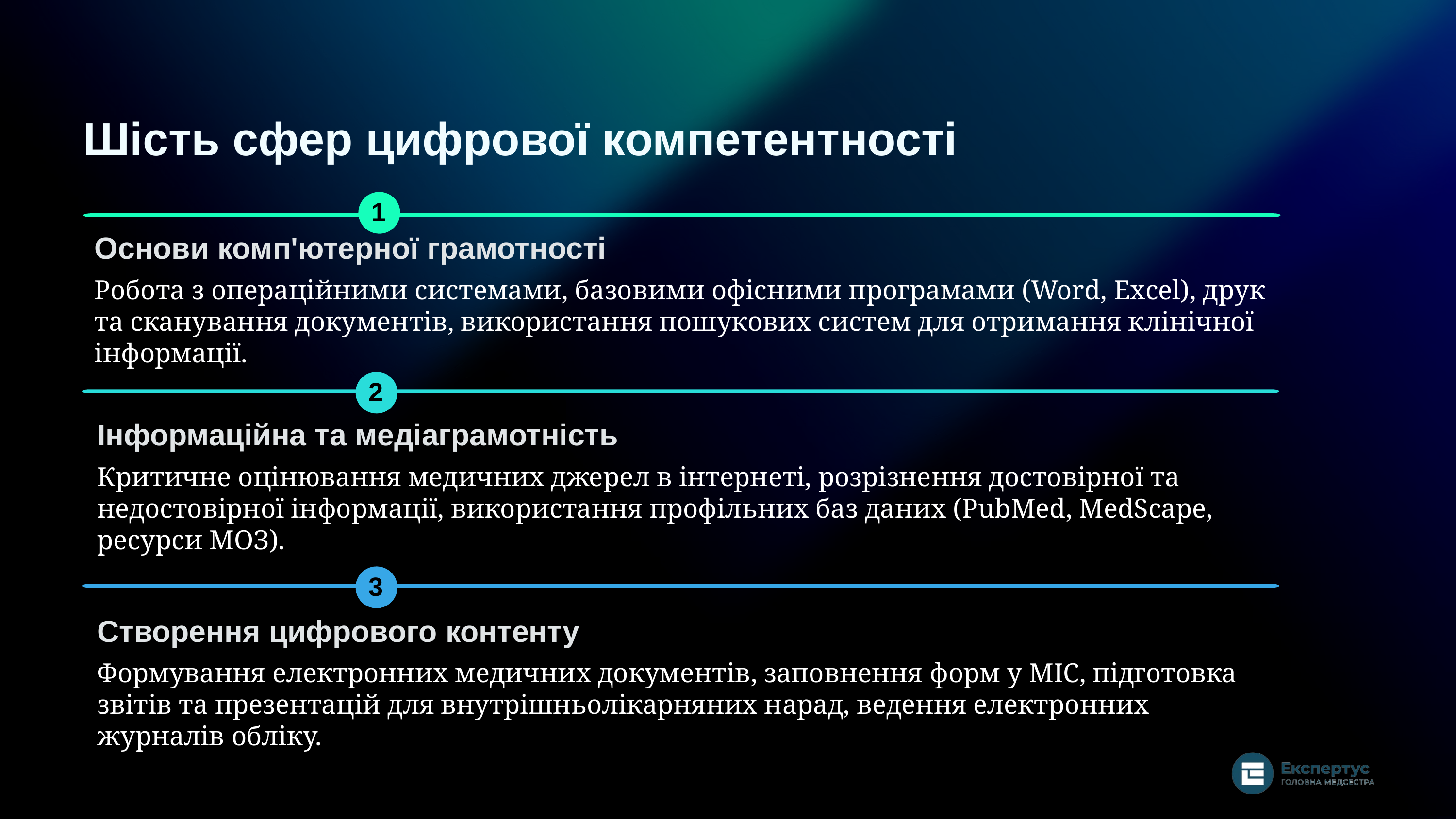

Шість сфер цифрової компетентності

1

Основи комп'ютерної грамотності
Робота з операційними системами, базовими офісними програмами (Word, Excel), друк та сканування документів, використання пошукових систем для отримання клінічної інформації.

2

Інформаційна та медіаграмотність
Критичне оцінювання медичних джерел в інтернеті, розрізнення достовірної та недостовірної інформації, використання профільних баз даних (PubMed, MedScape, ресурси МОЗ).

3

Створення цифрового контенту
Формування електронних медичних документів, заповнення форм у МІС, підготовка звітів та презентацій для внутрішньолікарняних нарад, ведення електронних журналів обліку.